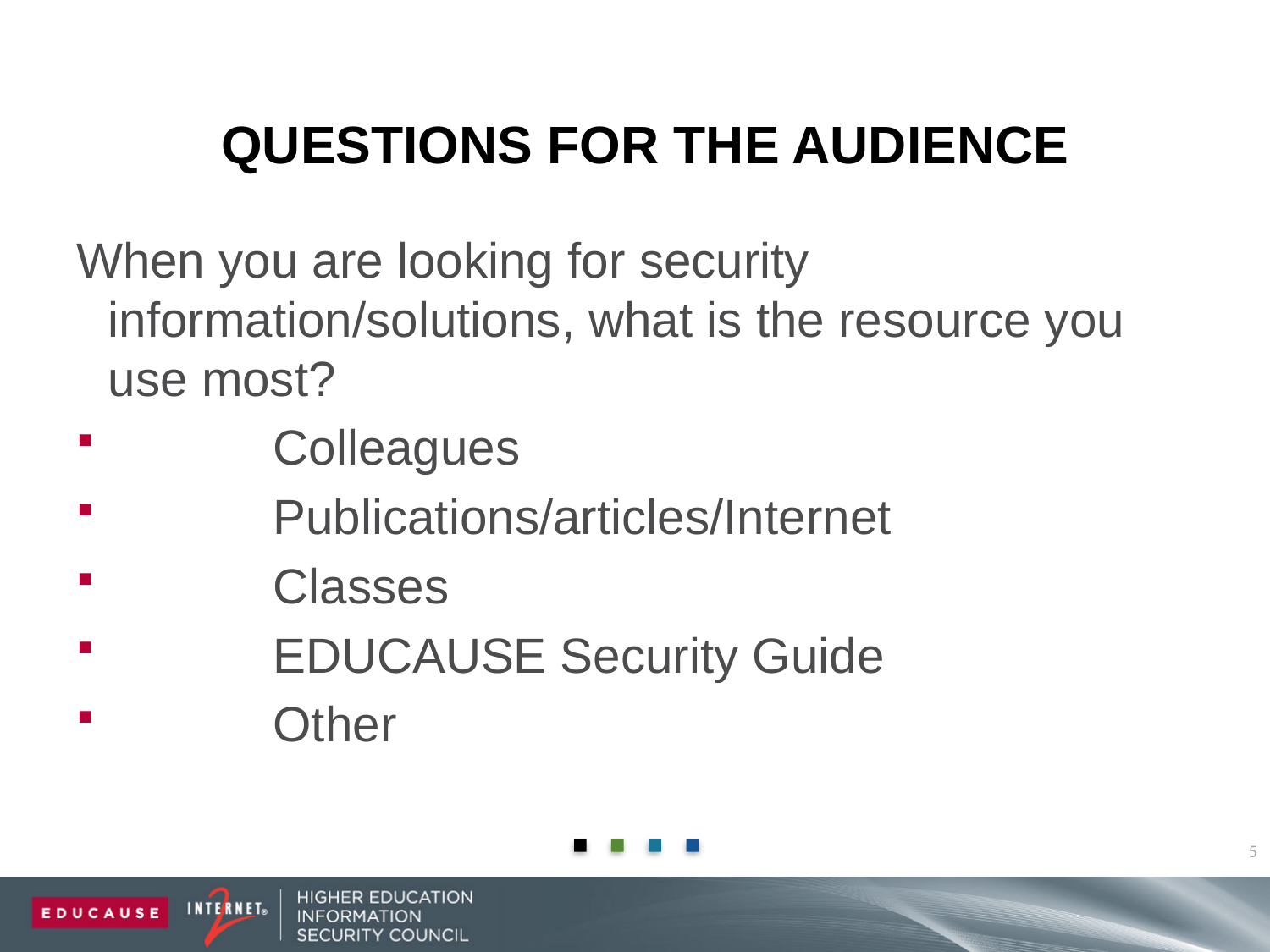

# Questions for the audience
When you are looking for security information/solutions, what is the resource you use most?
            Colleagues
            Publications/articles/Internet
            Classes
            EDUCAUSE Security Guide
            Other

5